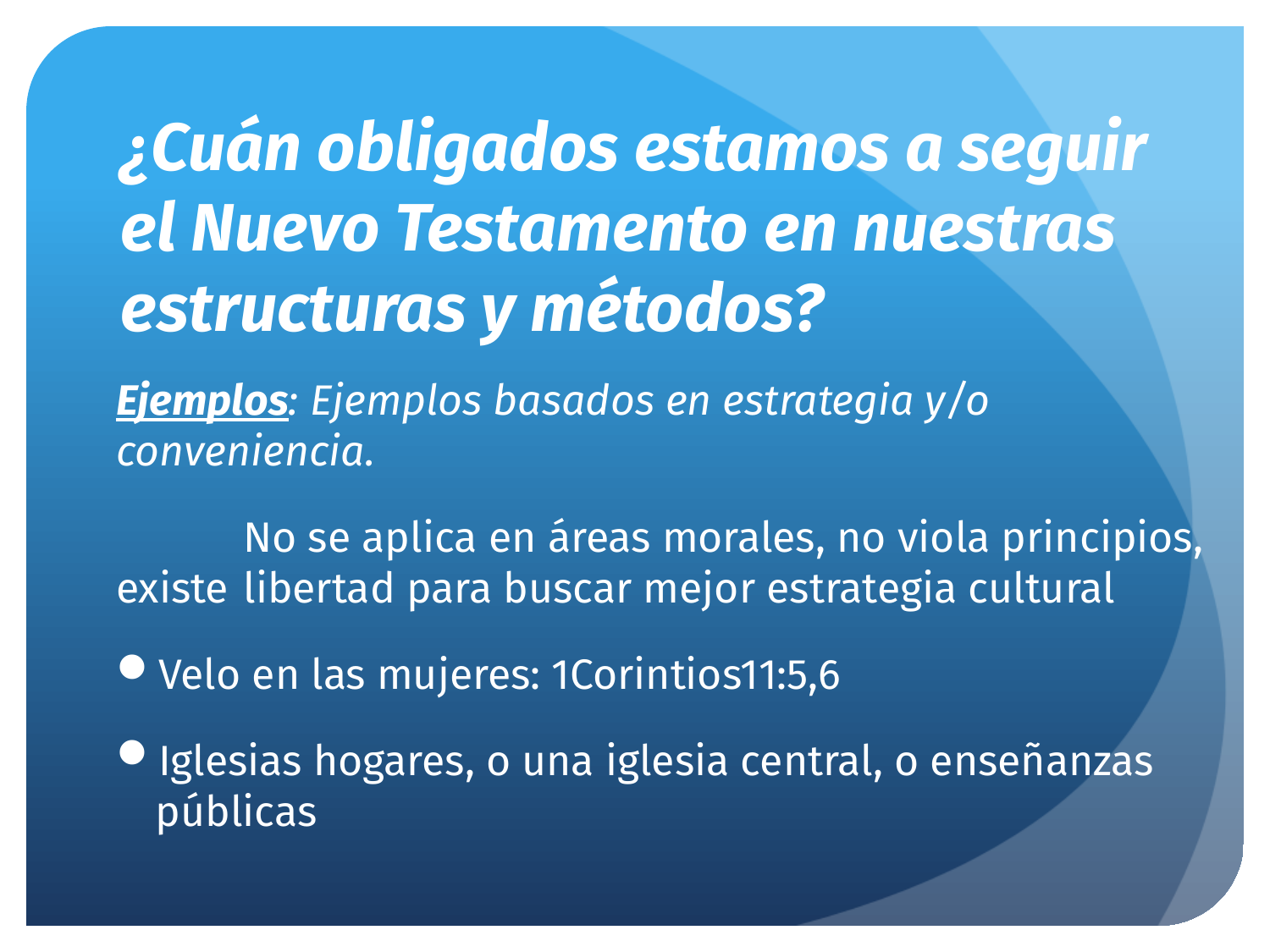

# ¿Cuán obligados estamos a seguir el Nuevo Testamento en nuestras estructuras y métodos?
Ejemplos: Ejemplos basados en estrategia y/o conveniencia.
	No se aplica en áreas morales, no viola principios, existe 	libertad para buscar mejor estrategia cultural
Velo en las mujeres: 1Corintios11:5,6
Iglesias hogares, o una iglesia central, o enseñanzas públicas